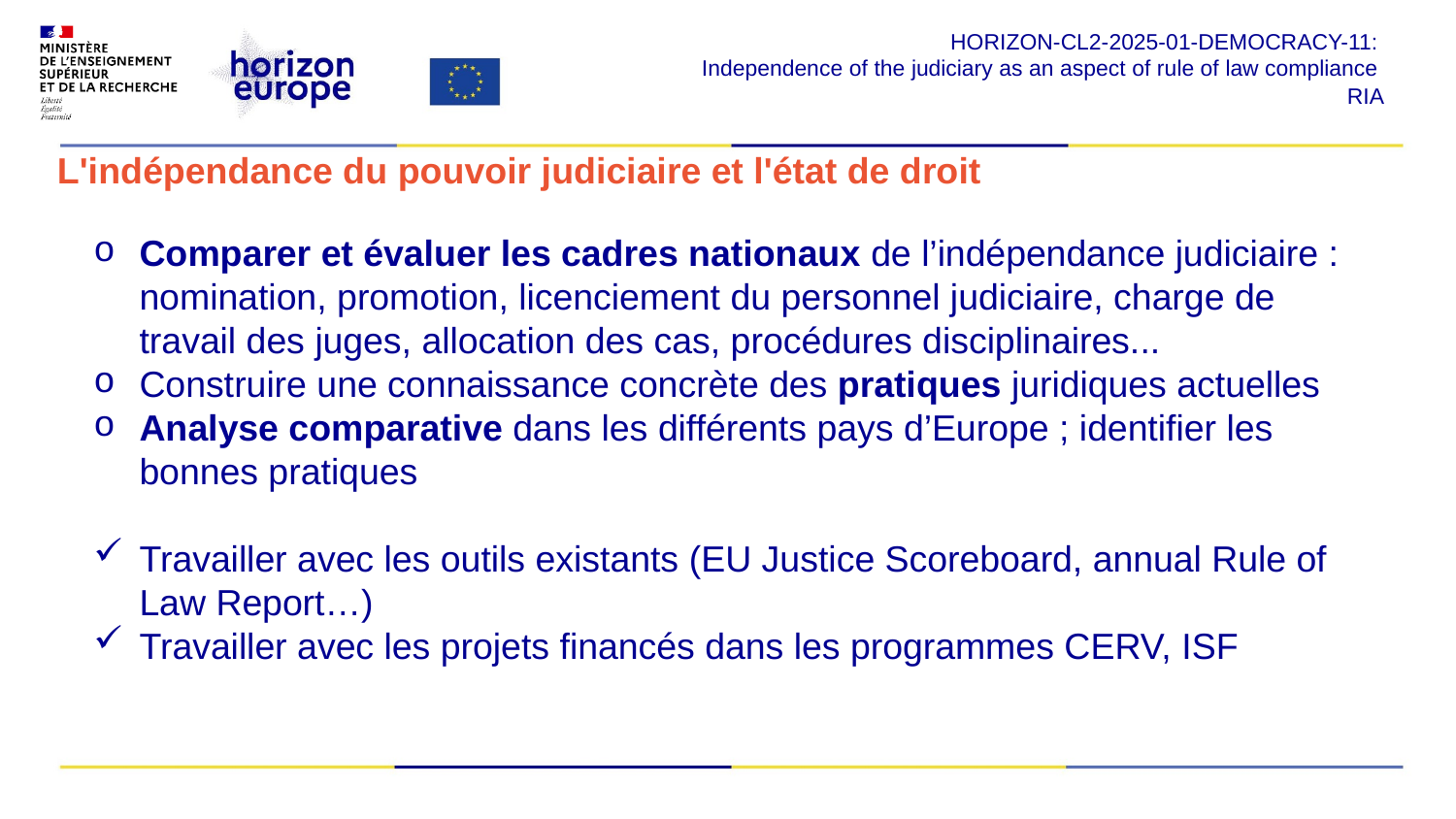

HORIZON-CL2-2025-01-DEMOCRACY-11:
Independence of the judiciary as an aspect of rule of law compliance
RIA​
# L'indépendance du pouvoir judiciaire et l'état de droit
Comparer et évaluer les cadres nationaux de l’indépendance judiciaire : nomination, promotion, licenciement du personnel judiciaire, charge de travail des juges, allocation des cas, procédures disciplinaires...
Construire une connaissance concrète des pratiques juridiques actuelles
Analyse comparative dans les différents pays d’Europe ; identifier les bonnes pratiques

Travailler avec les outils existants (EU Justice Scoreboard, annual Rule of Law Report…)
Travailler avec les projets financés dans les programmes CERV, ISF